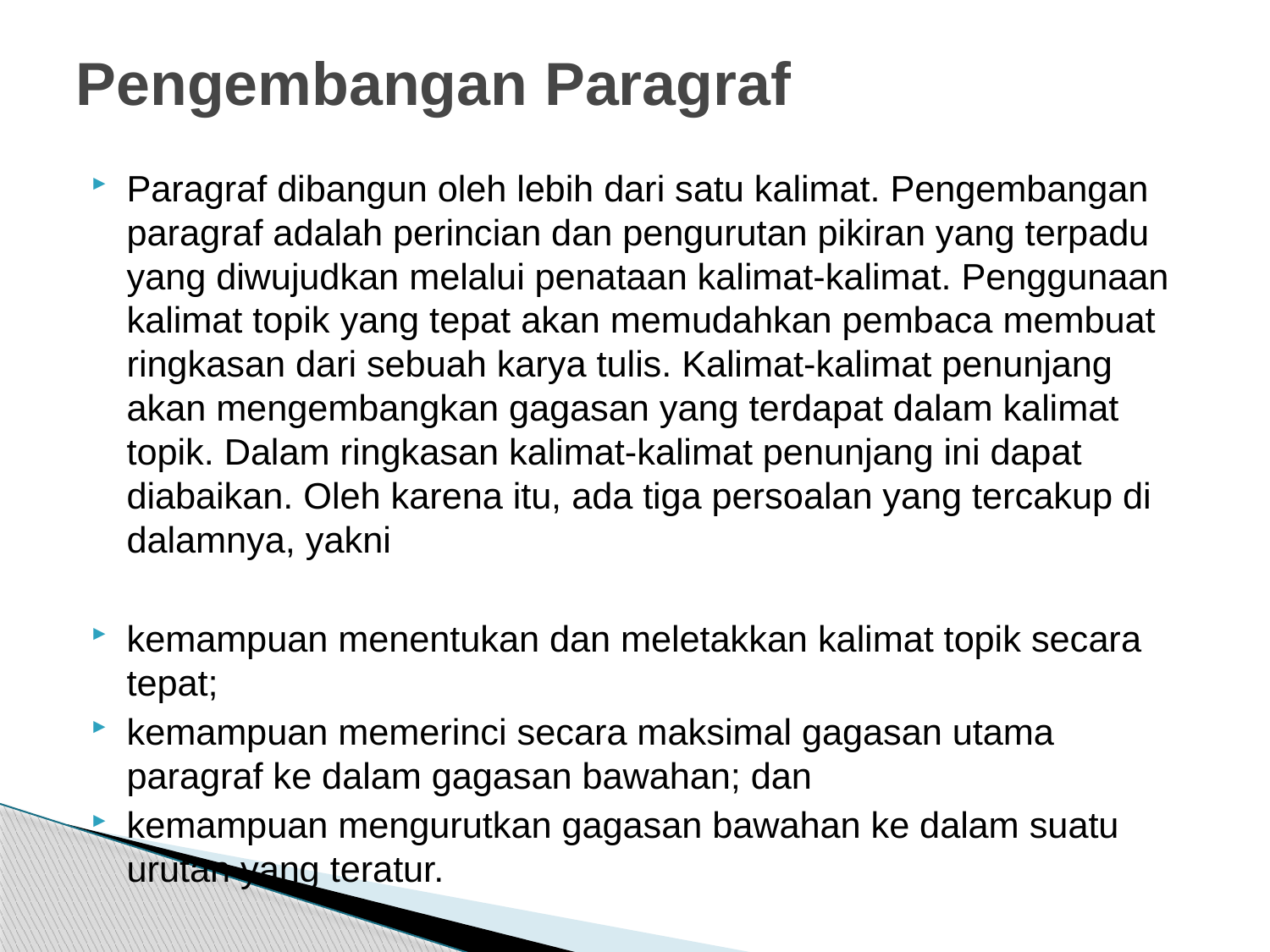

# Pengembangan Paragraf
Paragraf dibangun oleh lebih dari satu kalimat. Pengembangan paragraf adalah perincian dan pengurutan pikiran yang terpadu yang diwujudkan melalui penataan kalimat-kalimat. Penggunaan kalimat topik yang tepat akan memudahkan pembaca membuat ringkasan dari sebuah karya tulis. Kalimat-kalimat penunjang akan mengembangkan gagasan yang terdapat dalam kalimat topik. Dalam ringkasan kalimat-kalimat penunjang ini dapat diabaikan. Oleh karena itu, ada tiga persoalan yang tercakup di dalamnya, yakni

kemampuan menentukan dan meletakkan kalimat topik secara tepat;
kemampuan memerinci secara maksimal gagasan utama paragraf ke dalam gagasan bawahan; dan
kemampuan mengurutkan gagasan bawahan ke dalam suatu urutan yang teratur.